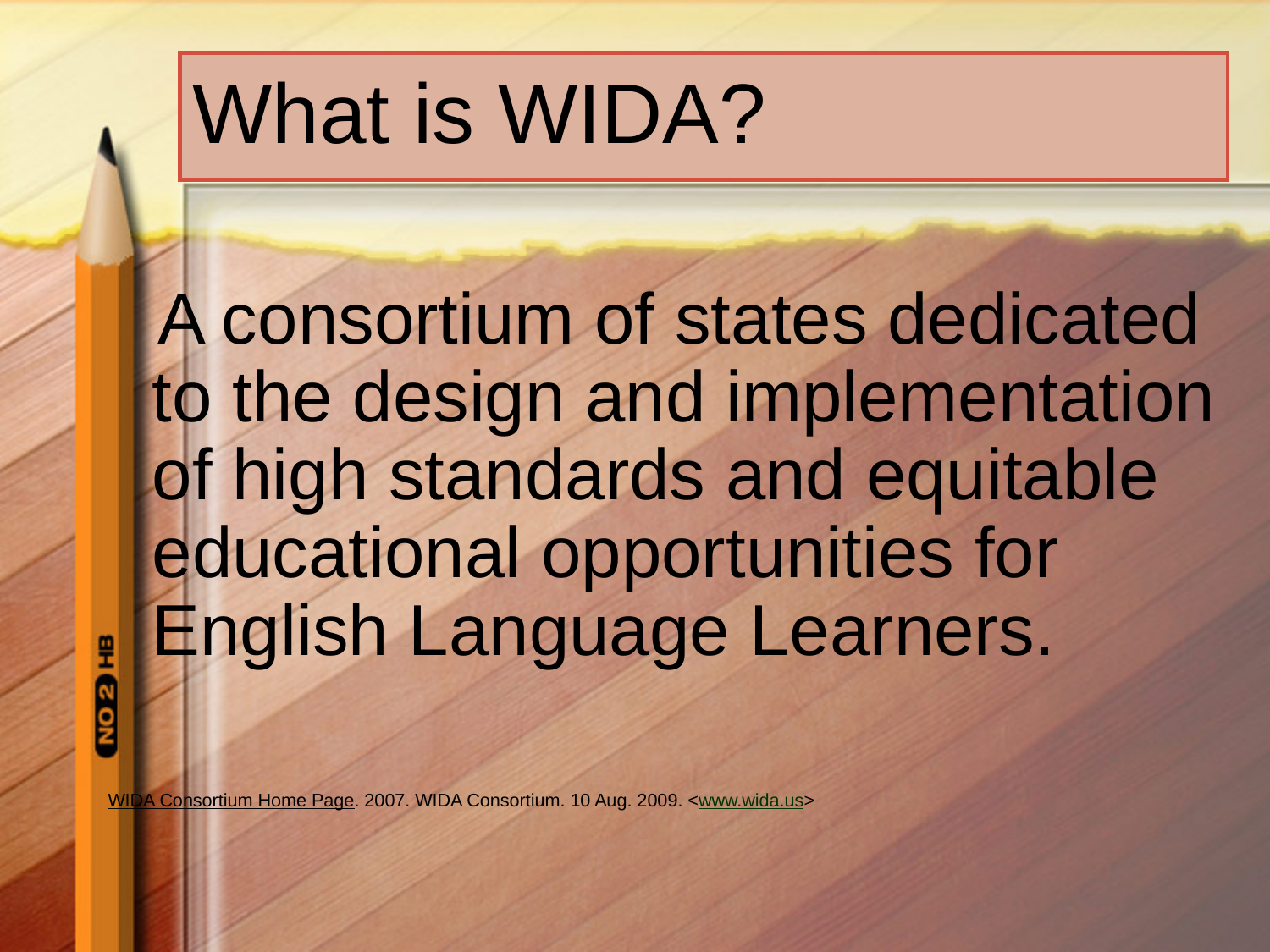

# What is WIDA?
   A consortium of states dedicated to the design and implementation of high standards and equitable educational opportunities for English Language Learners.

WIDA Consortium Home Page. 2007. WIDA Consortium. 10 Aug. 2009. <www.wida.us>